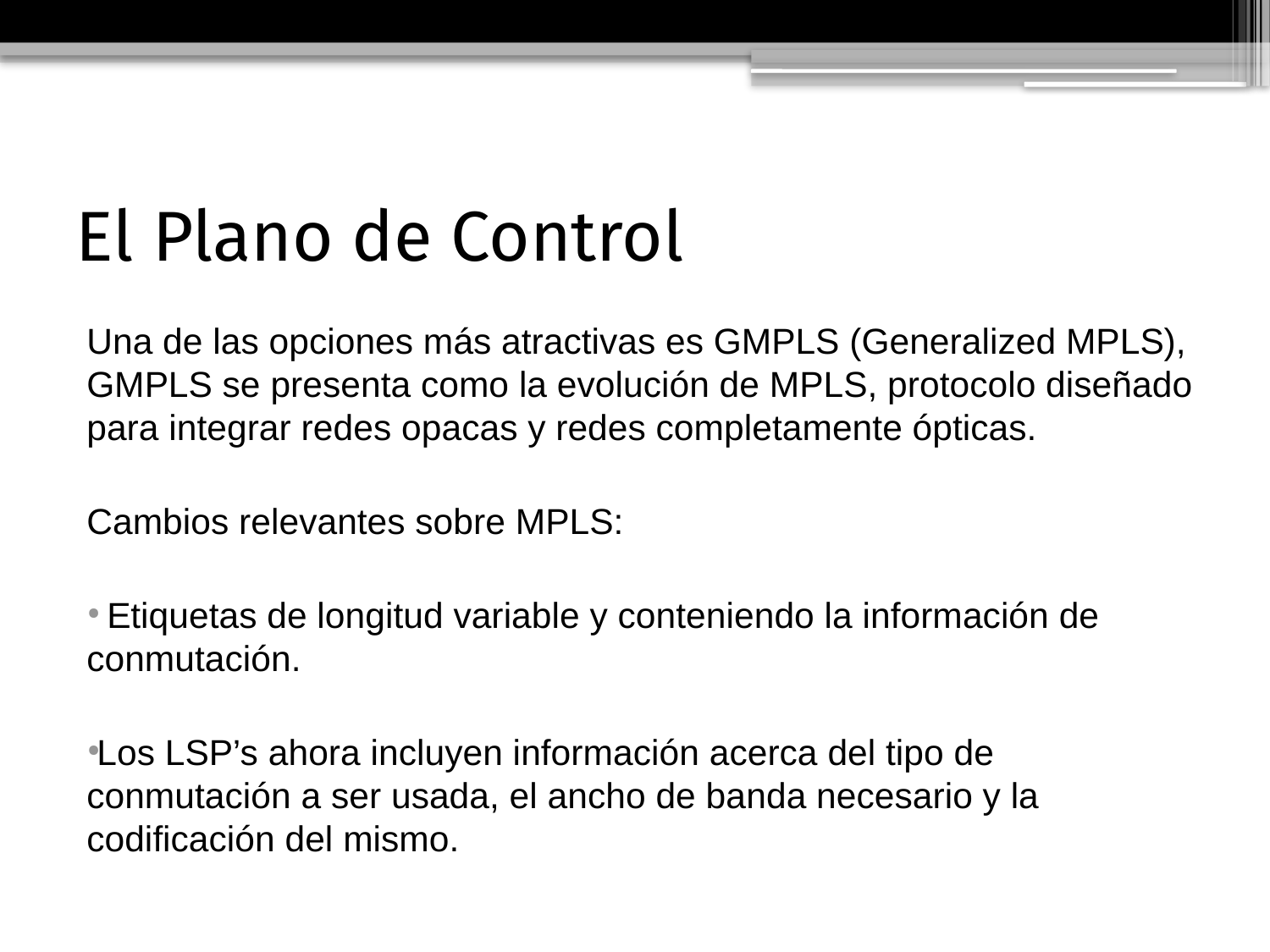

# El Plano de Control
Una de las opciones más atractivas es GMPLS (Generalized MPLS), GMPLS se presenta como la evolución de MPLS, protocolo diseñado para integrar redes opacas y redes completamente ópticas.

Cambios relevantes sobre MPLS:

 Etiquetas de longitud variable y conteniendo la información de conmutación.

Los LSP’s ahora incluyen información acerca del tipo de conmutación a ser usada, el ancho de banda necesario y la codificación del mismo.